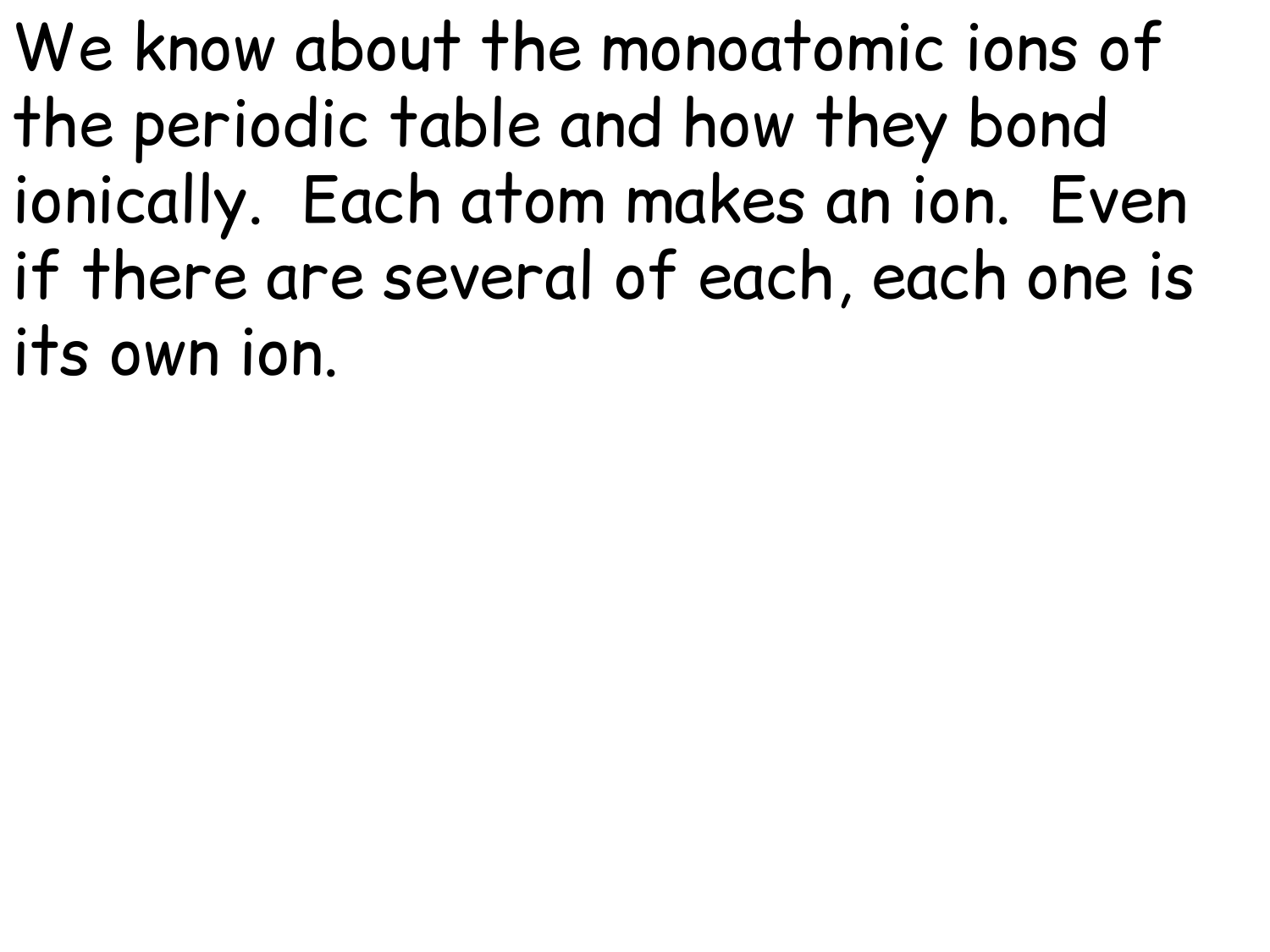

We know about the monoatomic ions of the periodic table and how they bond ionically.  Each atom makes an ion.  Even if there are several of each, each one is its own ion.